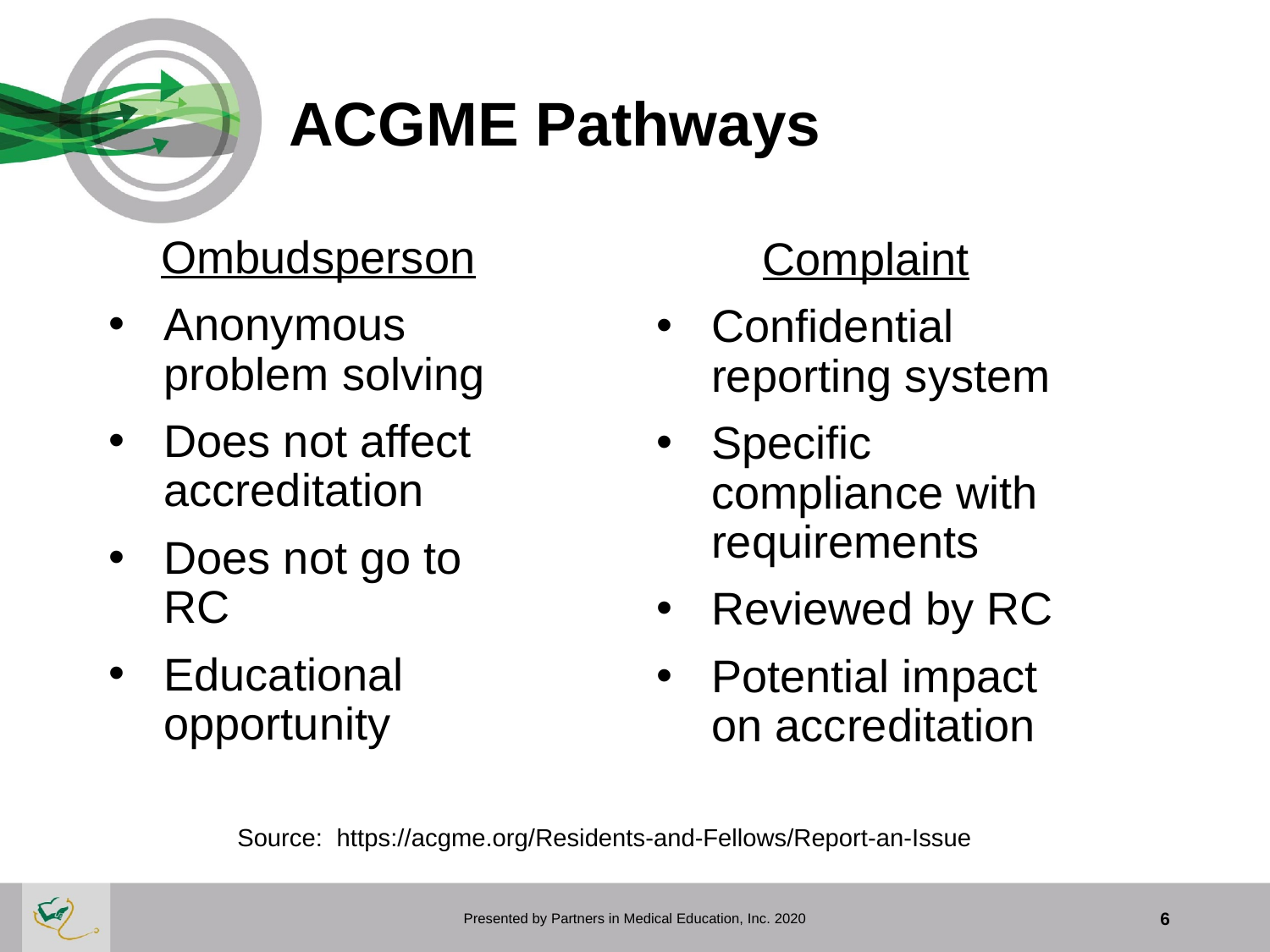

# ACGME Pathways
Ombudsperson
Anonymous problem solving
Does not affect accreditation
Does not go to RC
Educational opportunity
Complaint
Confidential reporting system
Specific compliance with requirements
Reviewed by RC
Potential impact on accreditation
Source:  https://acgme.org/Residents-and-Fellows/Report-an-Issue
Presented by Partners in Medical Education, Inc. 2020
6